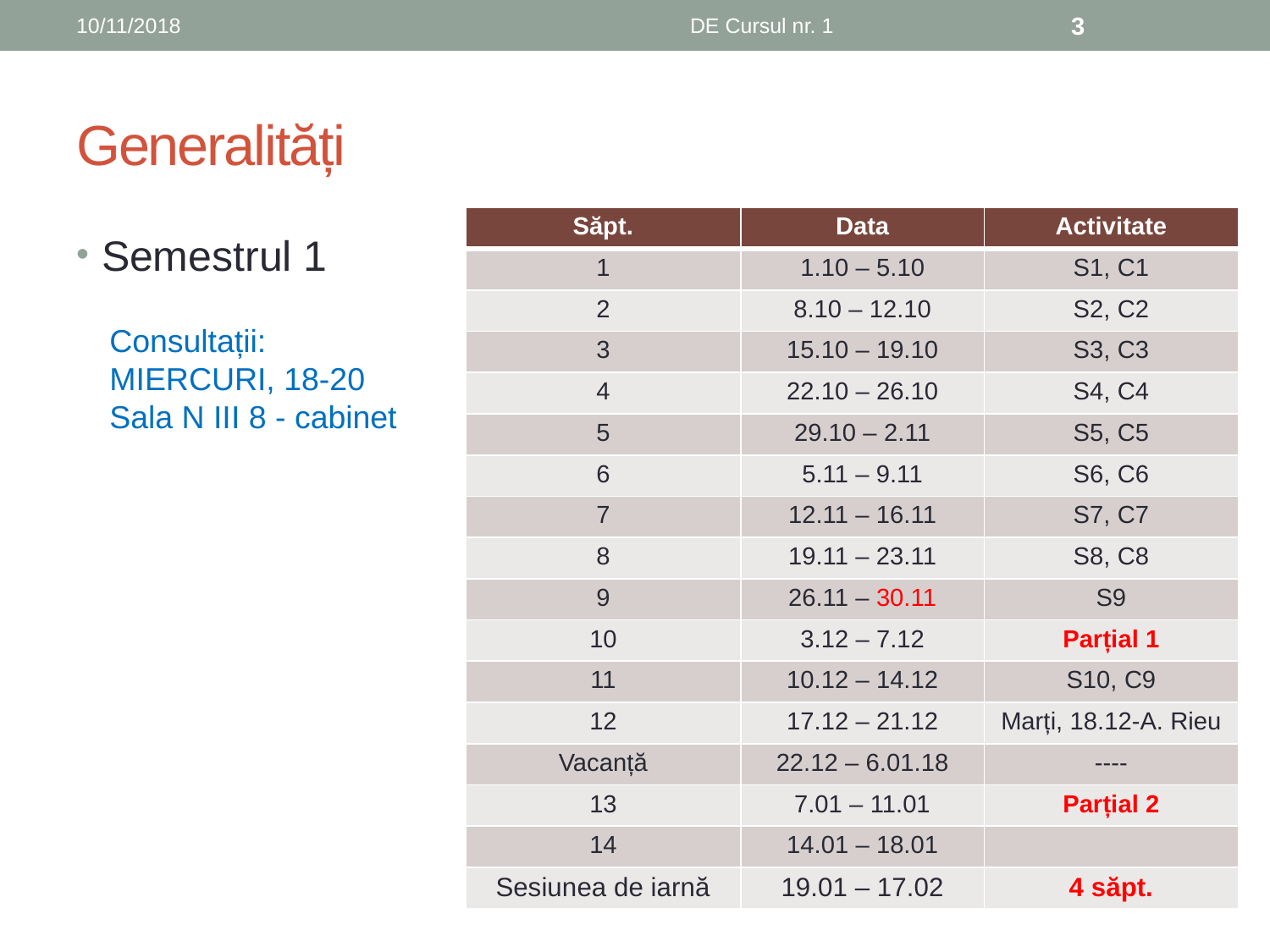

10/11/2018
DE Cursul nr. 1
3
# Generalități
| Săpt. | Data | Activitate |
| --- | --- | --- |
| 1 | 1.10 – 5.10 | S1, C1 |
| 2 | 8.10 – 12.10 | S2, C2 |
| 3 | 15.10 – 19.10 | S3, C3 |
| 4 | 22.10 – 26.10 | S4, C4 |
| 5 | 29.10 – 2.11 | S5, C5 |
| 6 | 5.11 – 9.11 | S6, C6 |
| 7 | 12.11 – 16.11 | S7, C7 |
| 8 | 19.11 – 23.11 | S8, C8 |
| 9 | 26.11 – 30.11 | S9 |
| 10 | 3.12 – 7.12 | Parțial 1 |
| 11 | 10.12 – 14.12 | S10, C9 |
| 12 | 17.12 – 21.12 | Marți, 18.12-A. Rieu |
| Vacanță | 22.12 – 6.01.18 | ---- |
| 13 | 7.01 – 11.01 | Parțial 2 |
| 14 | 14.01 – 18.01 |  |
| Sesiunea de iarnă | 19.01 – 17.02 | 4 săpt. |
Semestrul 1
Consultații:
MIERCURI, 18-20
Sala N III 8 - cabinet